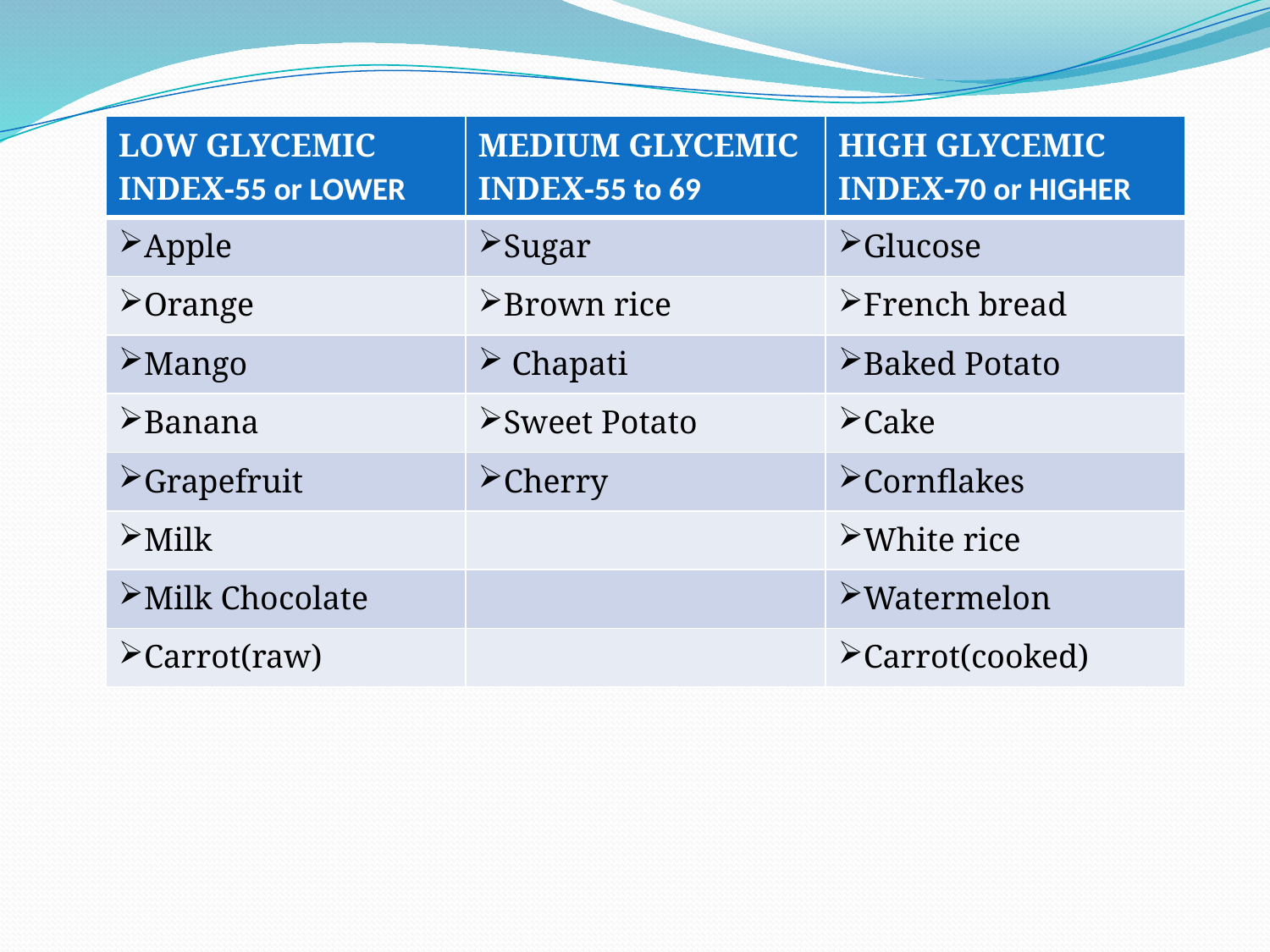

| LOW GLYCEMIC INDEX-55 or LOWER | MEDIUM GLYCEMIC INDEX-55 to 69 | HIGH GLYCEMIC INDEX-70 or HIGHER |
| --- | --- | --- |
| Apple | Sugar | Glucose |
| Orange | Brown rice | French bread |
| Mango | Chapati | Baked Potato |
| Banana | Sweet Potato | Cake |
| Grapefruit | Cherry | Cornflakes |
| Milk |  | White rice |
| Milk Chocolate |  | Watermelon |
| Carrot(raw) |  | Carrot(cooked) |